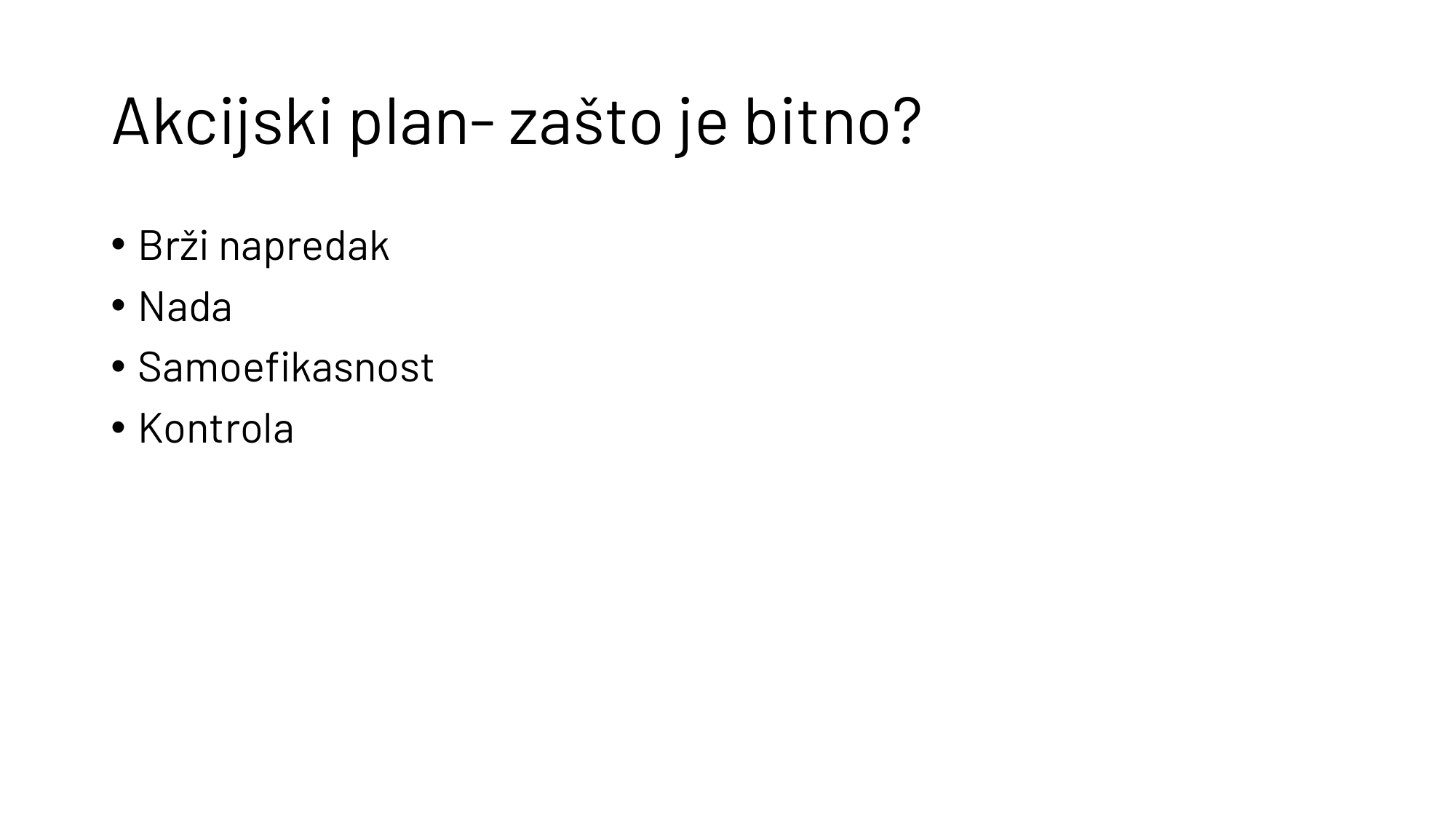

# Akcijski plan- zašto je bitno?
Brži napredak
Nada
Samoefikasnost
Kontrola